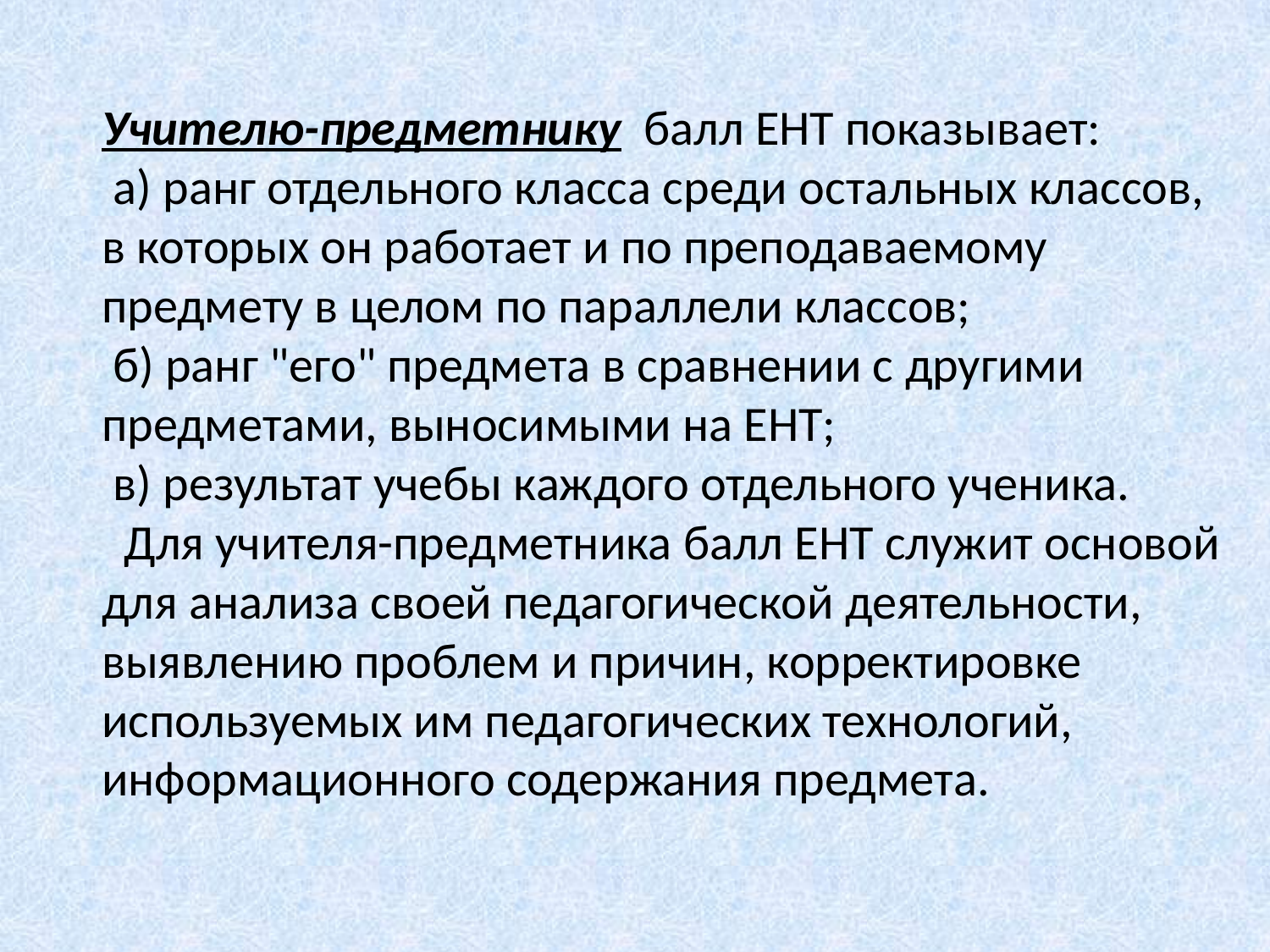

Учителю-предметнику  балл ЕНТ показывает:
 а) ранг отдельного класса среди остальных классов, в которых он работает и по преподаваемому предмету в целом по параллели классов;
 б) ранг "его" предмета в сравнении с другими  предметами, выносимыми на ЕНТ;
 в) результат учебы каждого отдельного ученика.
  Для учителя-предметника балл ЕНТ служит основой для анализа своей педагогической деятельности, выявлению проблем и причин, корректировке используемых им педагогических технологий, информационного содержания предмета.